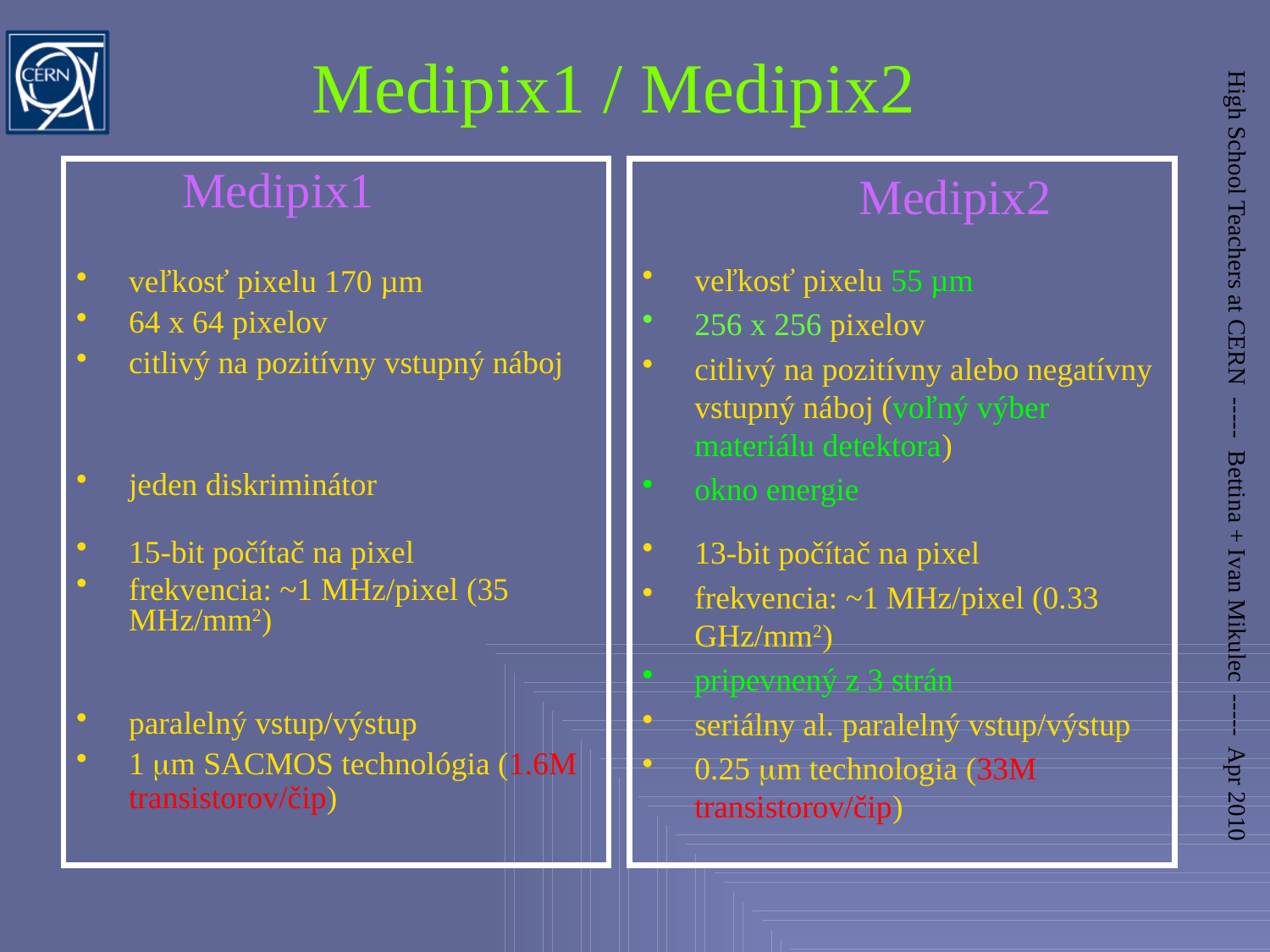

# Medipix1 / Medipix2
Medipix1

veľkosť pixelu 170 µm
64 x 64 pixelov
citlivý na pozitívny vstupný náboj

jeden diskriminátor
15-bit počítač na pixel
frekvencia: ~1 MHz/pixel (35 MHz/mm2)

paralelný vstup/výstup
1 μm SACMOS technológia (1.6M transistorov/čip)
Medipix2

veľkosť pixelu 55 µm
256 x 256 pixelov
citlivý na pozitívny alebo negatívny vstupný náboj (voľný výber materiálu detektora)
okno energie
13-bit počítač na pixel
frekvencia: ~1 MHz/pixel (0.33 GHz/mm2)
pripevnený z 3 strán
seriálny al. paralelný vstup/výstup
0.25 μm technologia (33M transistorov/čip)
High School Teachers at CERN  -----  Bettina + Ivan Mikulec  -----  Apr 2010